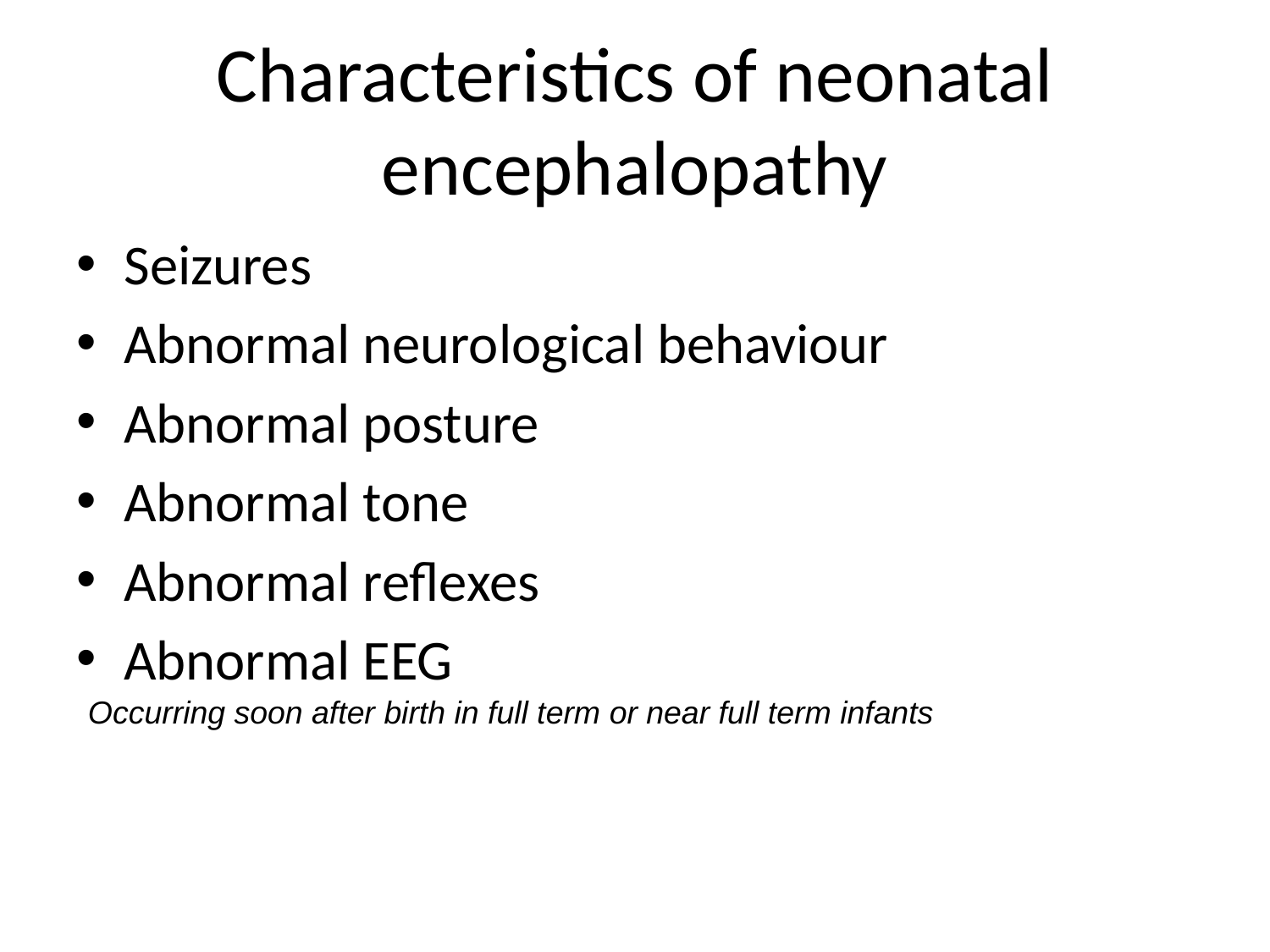

Characteristics of neonatal encephalopathy
Seizures
Abnormal neurological behaviour
Abnormal posture
Abnormal tone
Abnormal reflexes
Abnormal EEG

Occurring soon after birth in full term or near full term infants